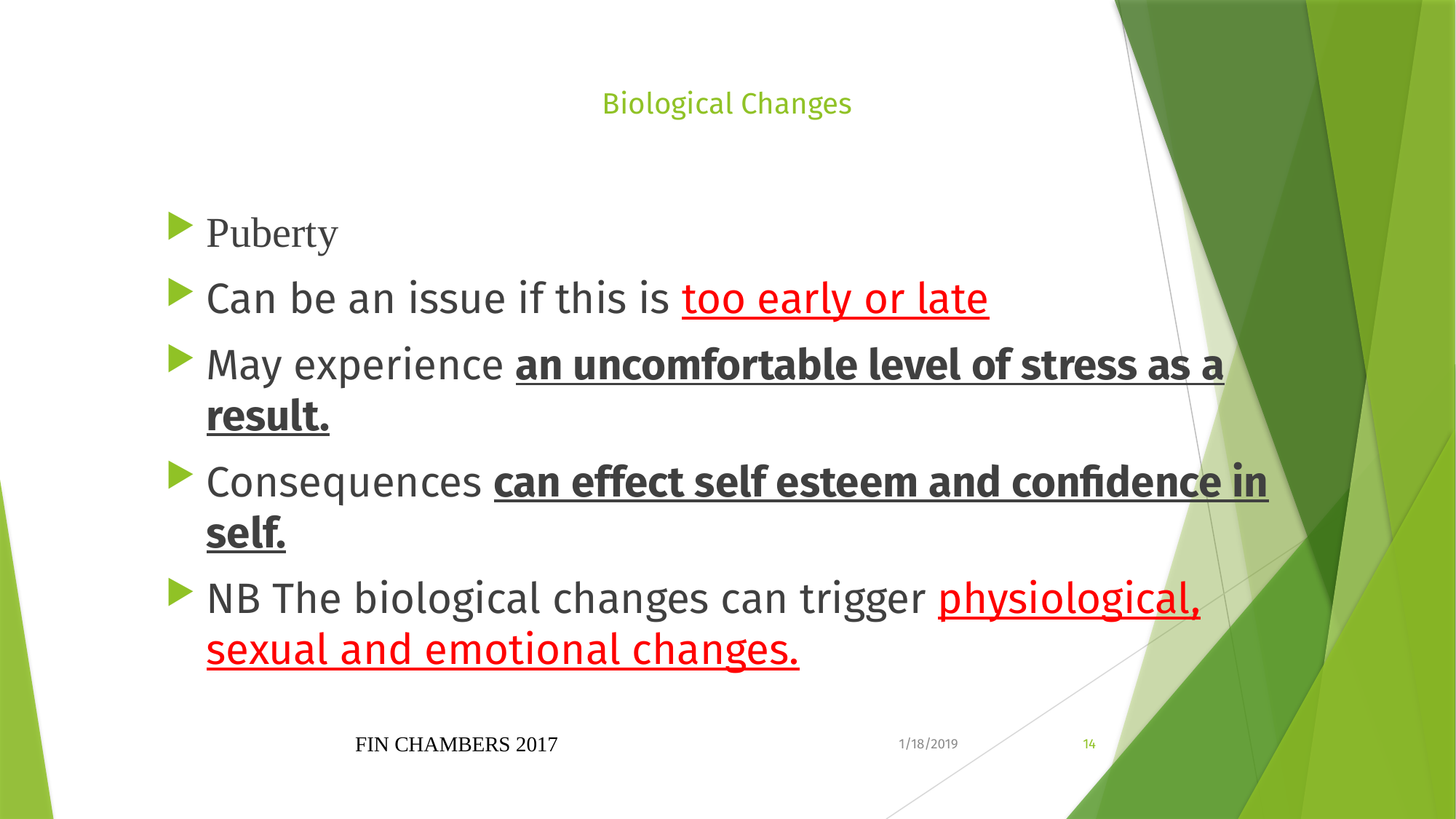

# Biological Changes
Puberty
Can be an issue if this is too early or late
May experience an uncomfortable level of stress as a result.
Consequences can effect self esteem and confidence in self.
NB The biological changes can trigger physiological, sexual and emotional changes.
FIN CHAMBERS 2017
1/18/2019
14